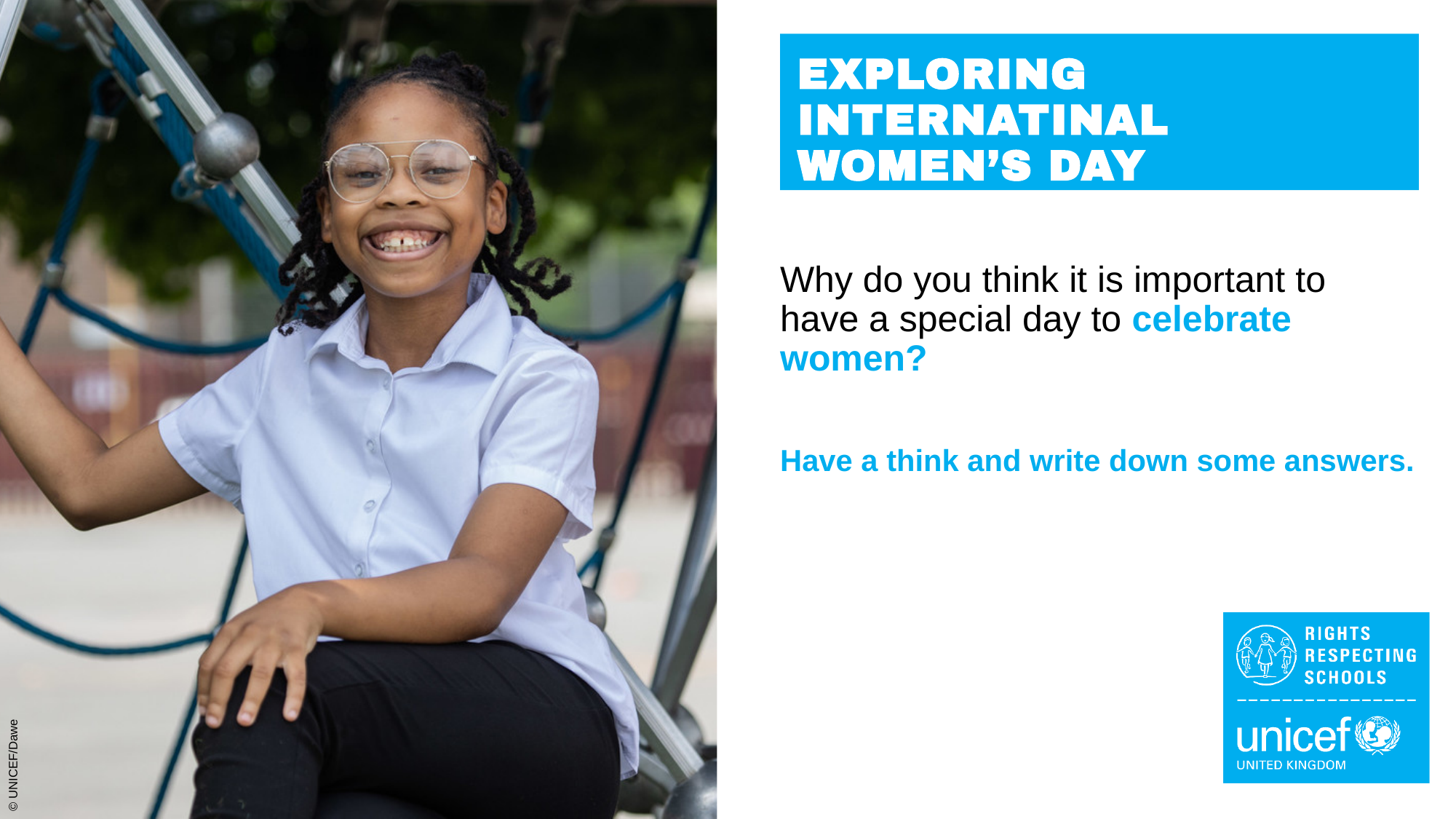

EXPLORING INTERNATINAL WOMEN’S DAY
Why do you think it is important to have a special day to celebrate women?
Have a think and write down some answers.